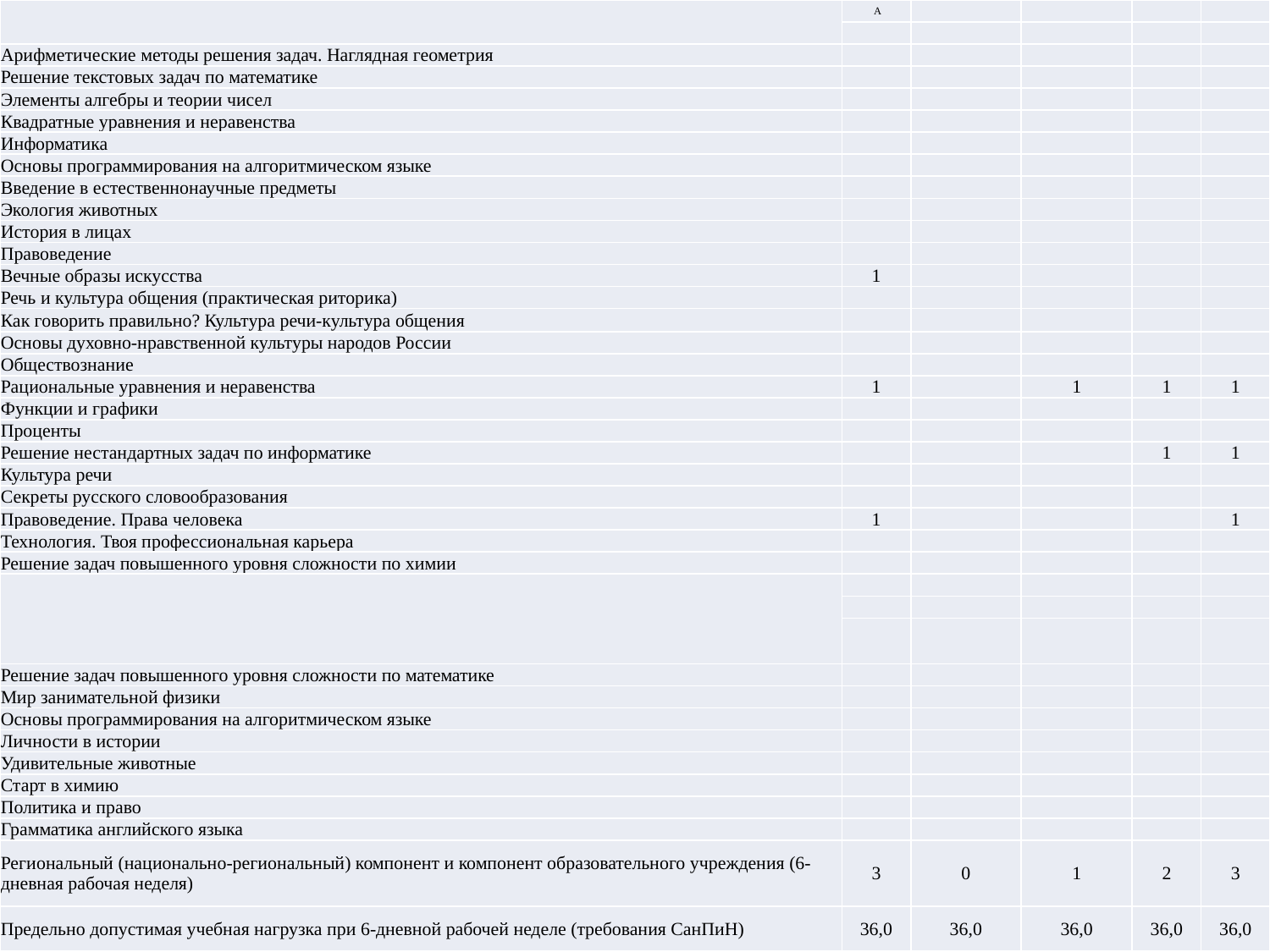

|  | А |  |  |  |  |
| --- | --- | --- | --- | --- | --- |
|  |  |  |  |  |  |
| Арифметические методы решения задач. Наглядная геометрия |  |  |  |  |  |
| Решение текстовых задач по математике |  |  |  |  |  |
| Элементы алгебры и теории чисел |  |  |  |  |  |
| Квадратные уравнения и неравенства |  |  |  |  |  |
| Информатика |  |  |  |  |  |
| Основы программирования на алгоритмическом языке |  |  |  |  |  |
| Введение в естественнонаучные предметы |  |  |  |  |  |
| Экология животных |  |  |  |  |  |
| История в лицах |  |  |  |  |  |
| Правоведение |  |  |  |  |  |
| Вечные образы искусства | 1 |  |  |  |  |
| Речь и культура общения (практическая риторика) |  |  |  |  |  |
| Как говорить правильно? Культура речи-культура общения |  |  |  |  |  |
| Основы духовно-нравственной культуры народов России |  |  |  |  |  |
| Обществознание |  |  |  |  |  |
| Рациональные уравнения и неравенства | 1 |  | 1 | 1 | 1 |
| Функции и графики |  |  |  |  |  |
| Проценты |  |  |  |  |  |
| Решение нестандартных задач по информатике |  |  |  | 1 | 1 |
| Культура речи |  |  |  |  |  |
| Секреты русского словообразования |  |  |  |  |  |
| Правоведение. Права человека | 1 |  |  |  | 1 |
| Технология. Твоя профессиональная карьера |  |  |  |  |  |
| Решение задач повышенного уровня сложности по химии |  |  |  |  |  |
|  |  |  |  |  |  |
|  |  |  |  |  |  |
|  |  |  |  |  |  |
| Решение задач повышенного уровня сложности по математике |  |  |  |  |  |
| Мир занимательной физики |  |  |  |  |  |
| Основы программирования на алгоритмическом языке |  |  |  |  |  |
| Личности в истории |  |  |  |  |  |
| Удивительные животные |  |  |  |  |  |
| Старт в химию |  |  |  |  |  |
| Политика и право |  |  |  |  |  |
| Грамматика английского языка |  |  |  |  |  |
| Региональный (национально-региональный) компонент и компонент образовательного учреждения (6-дневная рабочая неделя) | 3 | 0 | 1 | 2 | 3 |
| Предельно допустимая учебная нагрузка при 6-дневной рабочей неделе (требования СанПиН) | 36,0 | 36,0 | 36,0 | 36,0 | 36,0 |
#